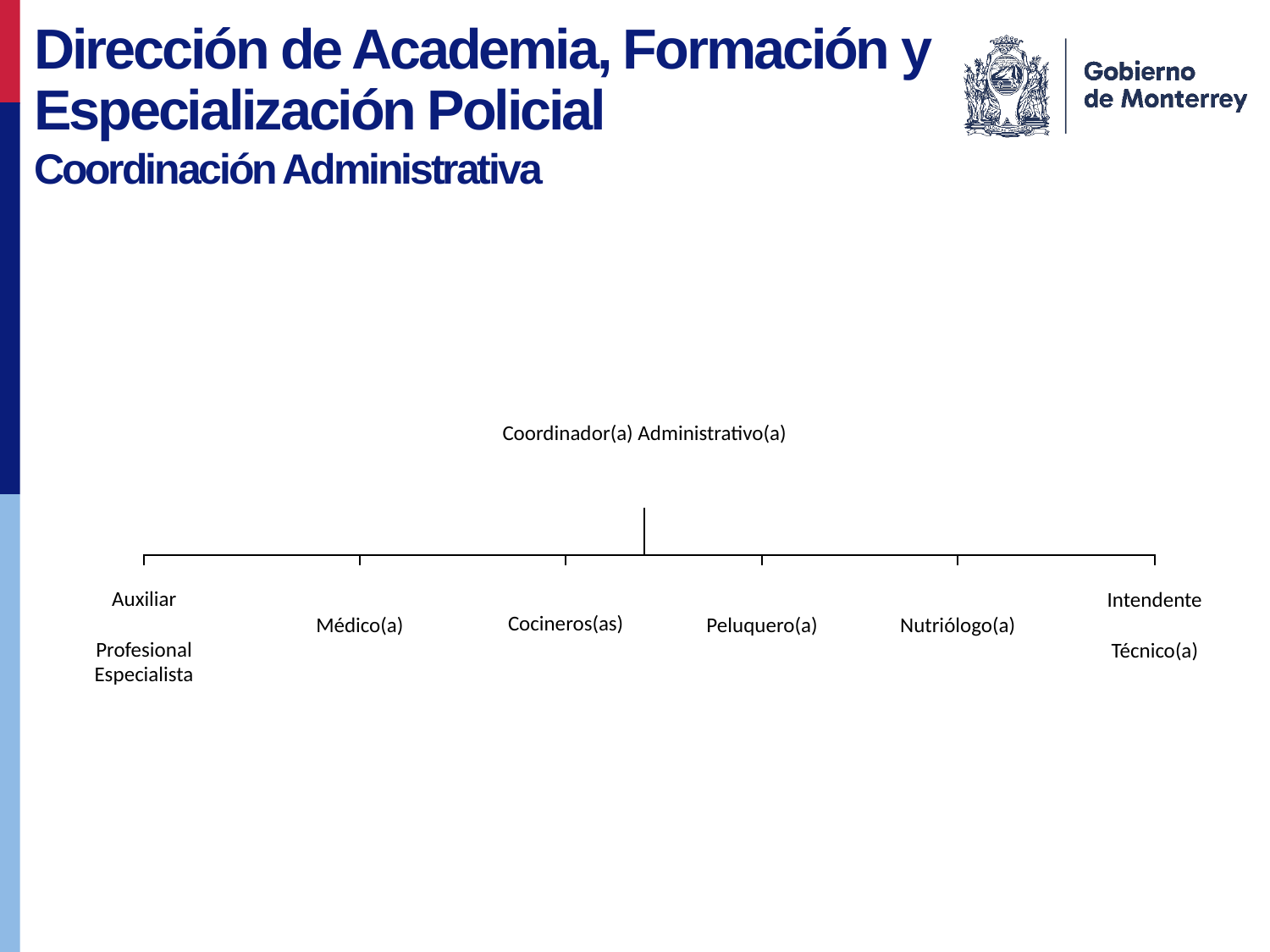

Dirección de Academia, Formación y Especialización Policial
Coordinación Administrativa
Coordinador(a) Administrativo(a)
Auxiliar

Profesional Especialista
Médico(a)
Cocineros(as)
Peluquero(a)
Nutriólogo(a)
Intendente

Técnico(a)